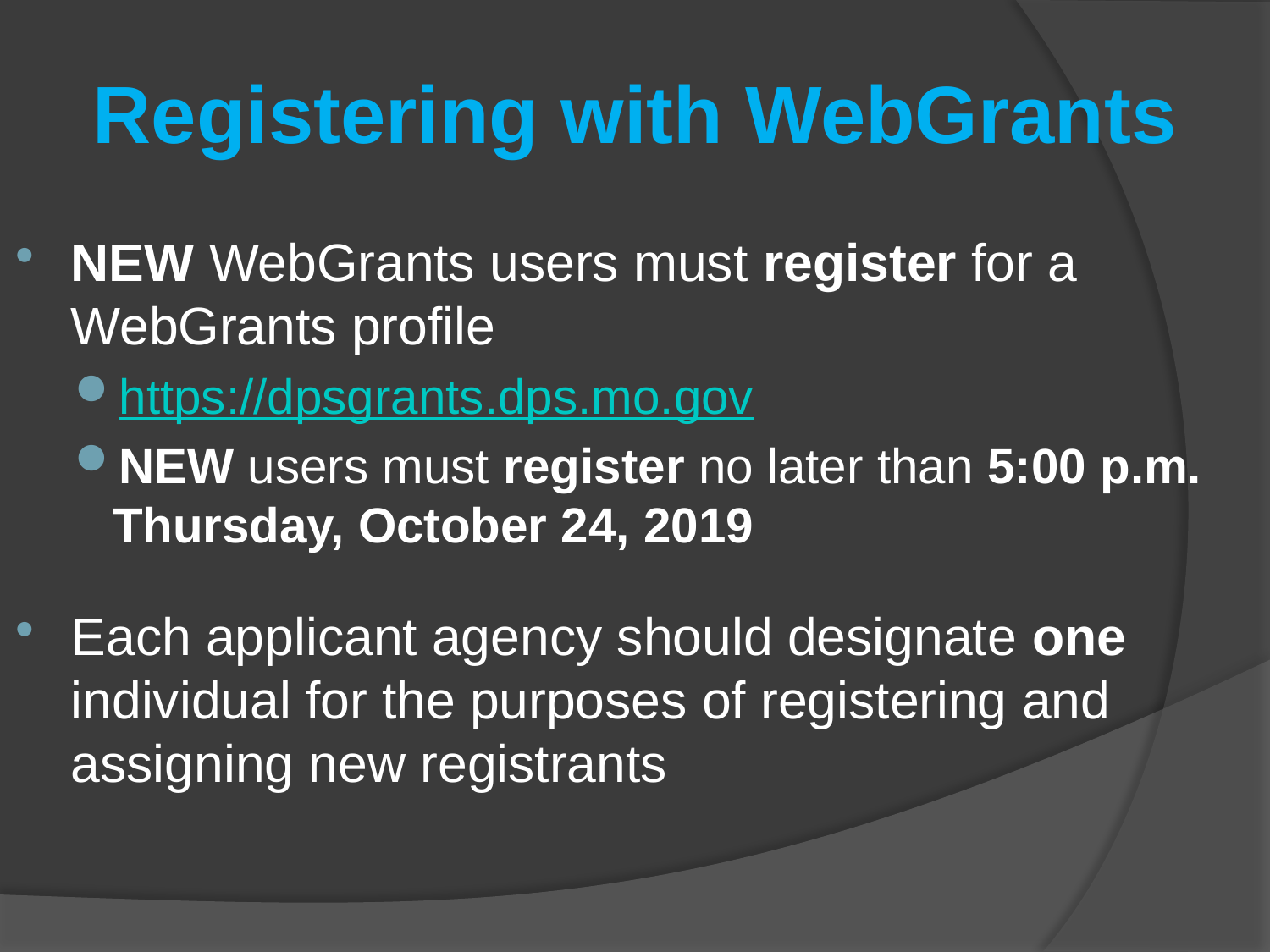

# Registering with WebGrants
NEW WebGrants users must register for a WebGrants profile
https://dpsgrants.dps.mo.gov
NEW users must register no later than 5:00 p.m. Thursday, October 24, 2019

Each applicant agency should designate one individual for the purposes of registering and assigning new registrants